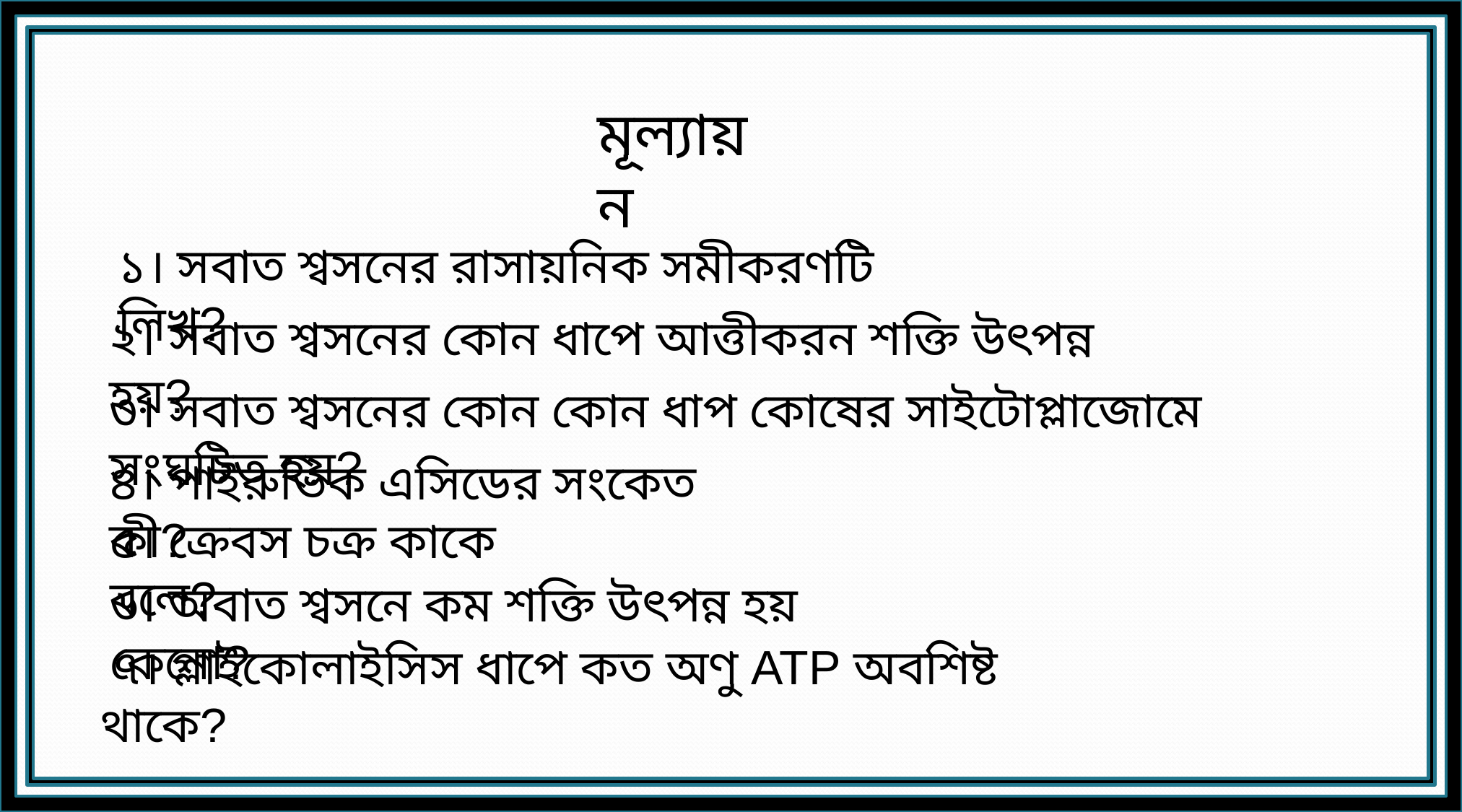

মূল্যায়ন
১। সবাত শ্বসনের রাসায়নিক সমীকরণটি লিখ?
২। সবাত শ্বসনের কোন ধাপে আত্তীকরন শক্তি উৎপন্ন হয়?
৩। সবাত শ্বসনের কোন কোন ধাপ কোষের সাইটোপ্লাজোমে সংঘটিত হয়?
৪। পাইরুভিক এসিডের সংকেত কী?
৫। ক্রেবস চক্র কাকে বলে?
৬। অবাত শ্বসনে কম শক্তি উৎপন্ন হয় কেনো?
 ৭। গ্লাইকোলাইসিস ধাপে কত অণু ATP অবশিষ্ট থাকে?